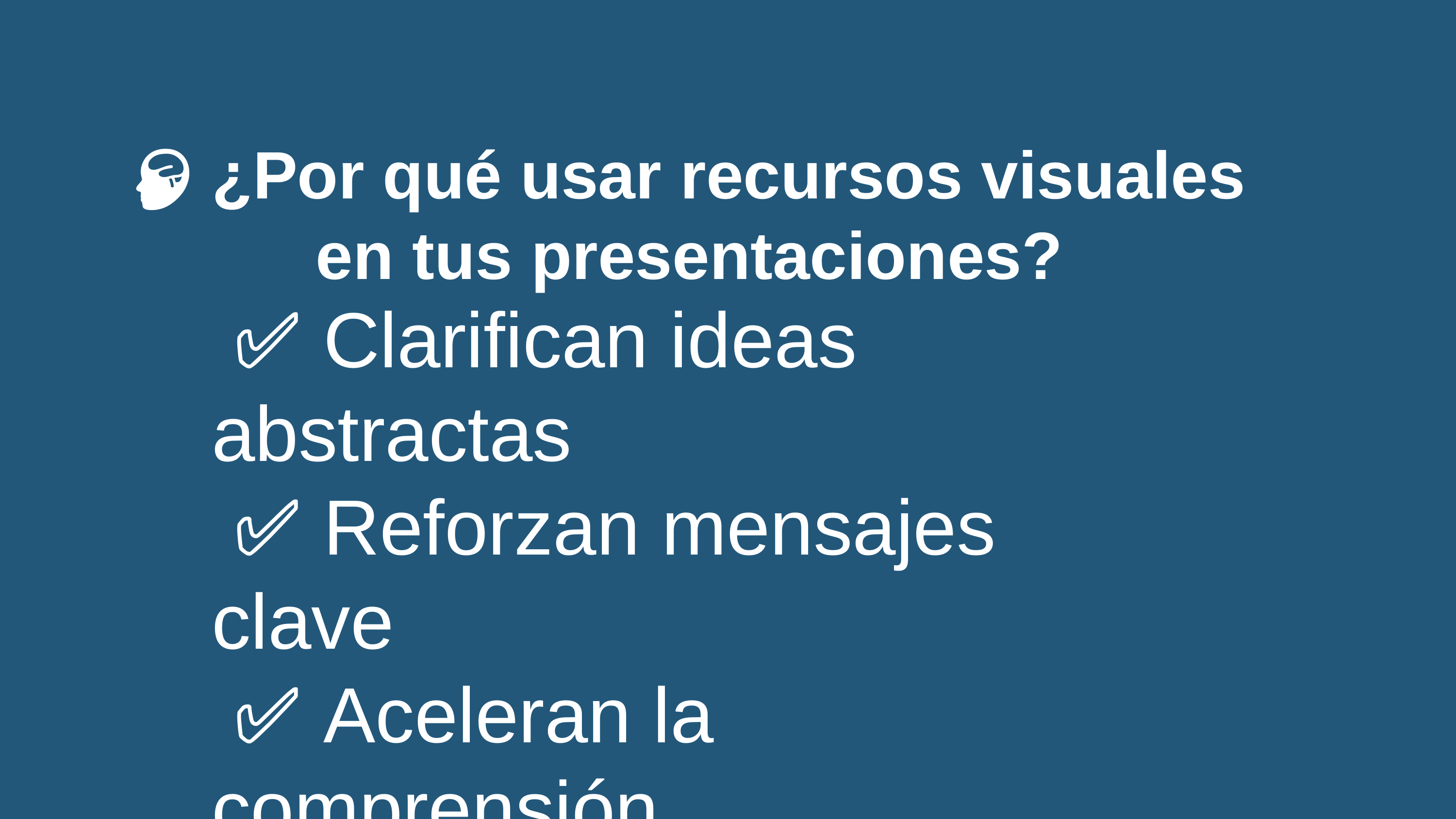

🧠 ¿Por qué usar recursos visuales en tus presentaciones?
 ✅ Clarifican ideas abstractas
 ✅ Reforzan mensajes clave
 ✅ Aceleran la comprensión
 ✅ Rompen la monotonía del texto